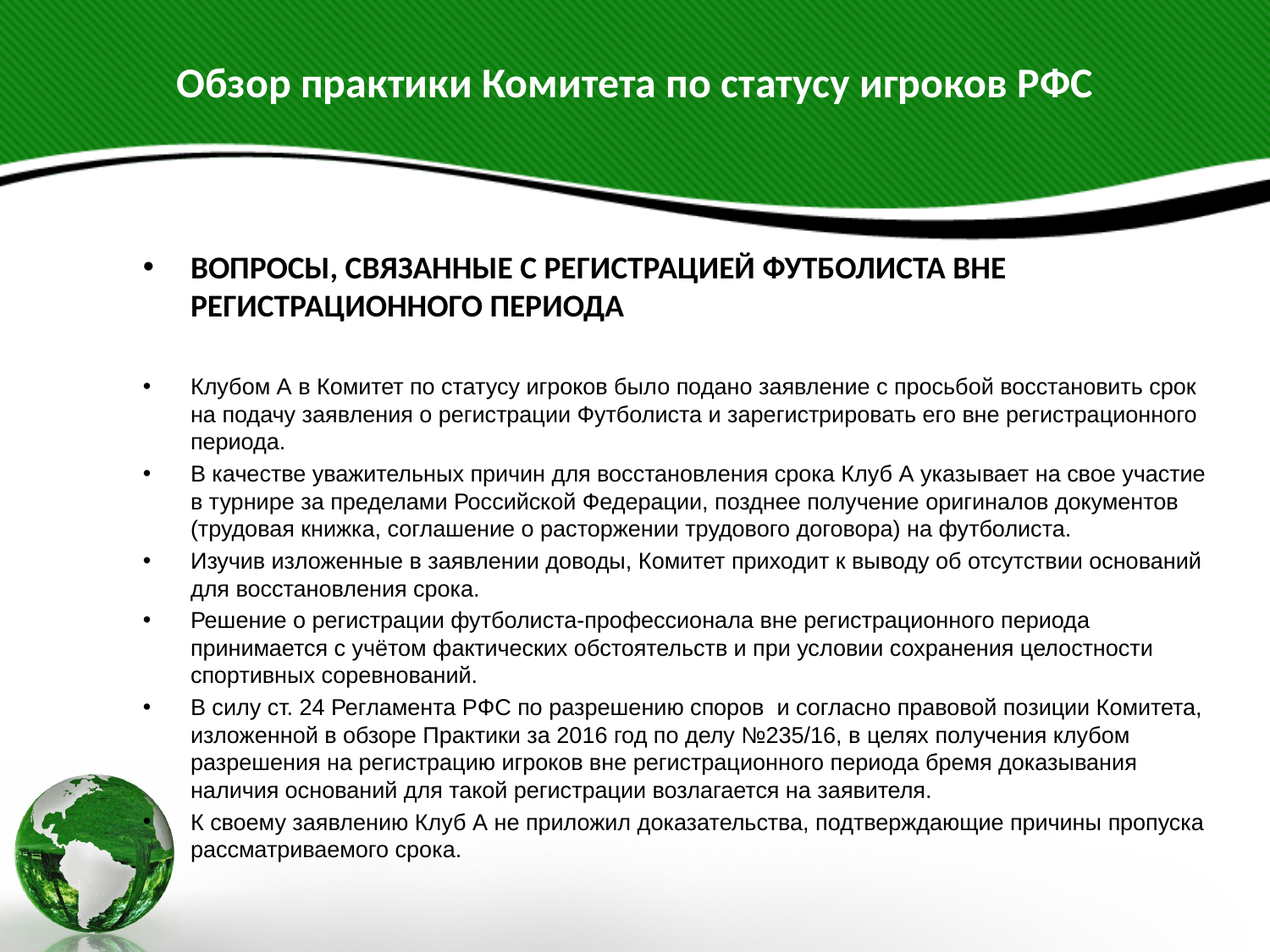

# Обзор практики Комитета по статусу игроков РФС

ВОПРОСЫ, СВЯЗАННЫЕ С РЕГИСТРАЦИЕЙ ФУТБОЛИСТА ВНЕ РЕГИСТРАЦИОННОГО ПЕРИОДА

Клубом А в Комитет по статусу игроков было подано заявление с просьбой восстановить срок на подачу заявления о регистрации Футболиста и зарегистрировать его вне регистрационного периода.
В качестве уважительных причин для восстановления срока Клуб А указывает на свое участие в турнире за пределами Российской Федерации, позднее получение оригиналов документов (трудовая книжка, соглашение о расторжении трудового договора) на футболиста.
Изучив изложенные в заявлении доводы, Комитет приходит к выводу об отсутствии оснований для восстановления срока.
Решение о регистрации футболиста-профессионала вне регистрационного периода принимается с учётом фактических обстоятельств и при условии сохранения целостности спортивных соревнований.
В силу ст. 24 Регламента РФС по разрешению споров  и согласно правовой позиции Комитета, изложенной в обзоре Практики за 2016 год по делу №235/16, в целях получения клубом разрешения на регистрацию игроков вне регистрационного периода бремя доказывания наличия оснований для такой регистрации возлагается на заявителя.
К своему заявлению Клуб А не приложил доказательства, подтверждающие причины пропуска рассматриваемого срока.